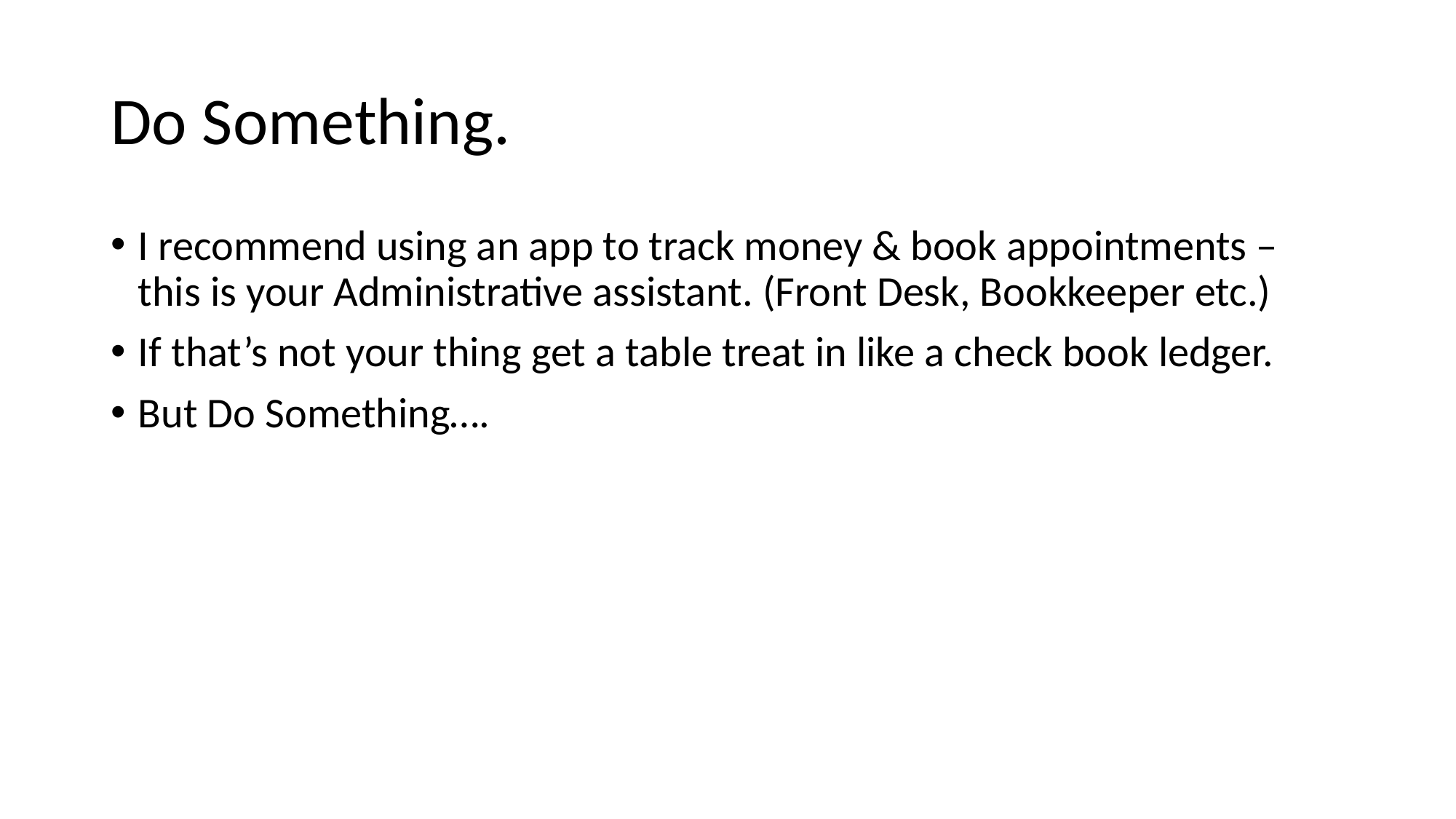

# Do Something.
I recommend using an app to track money & book appointments – this is your Administrative assistant. (Front Desk, Bookkeeper etc.)
If that’s not your thing get a table treat in like a check book ledger.
But Do Something….